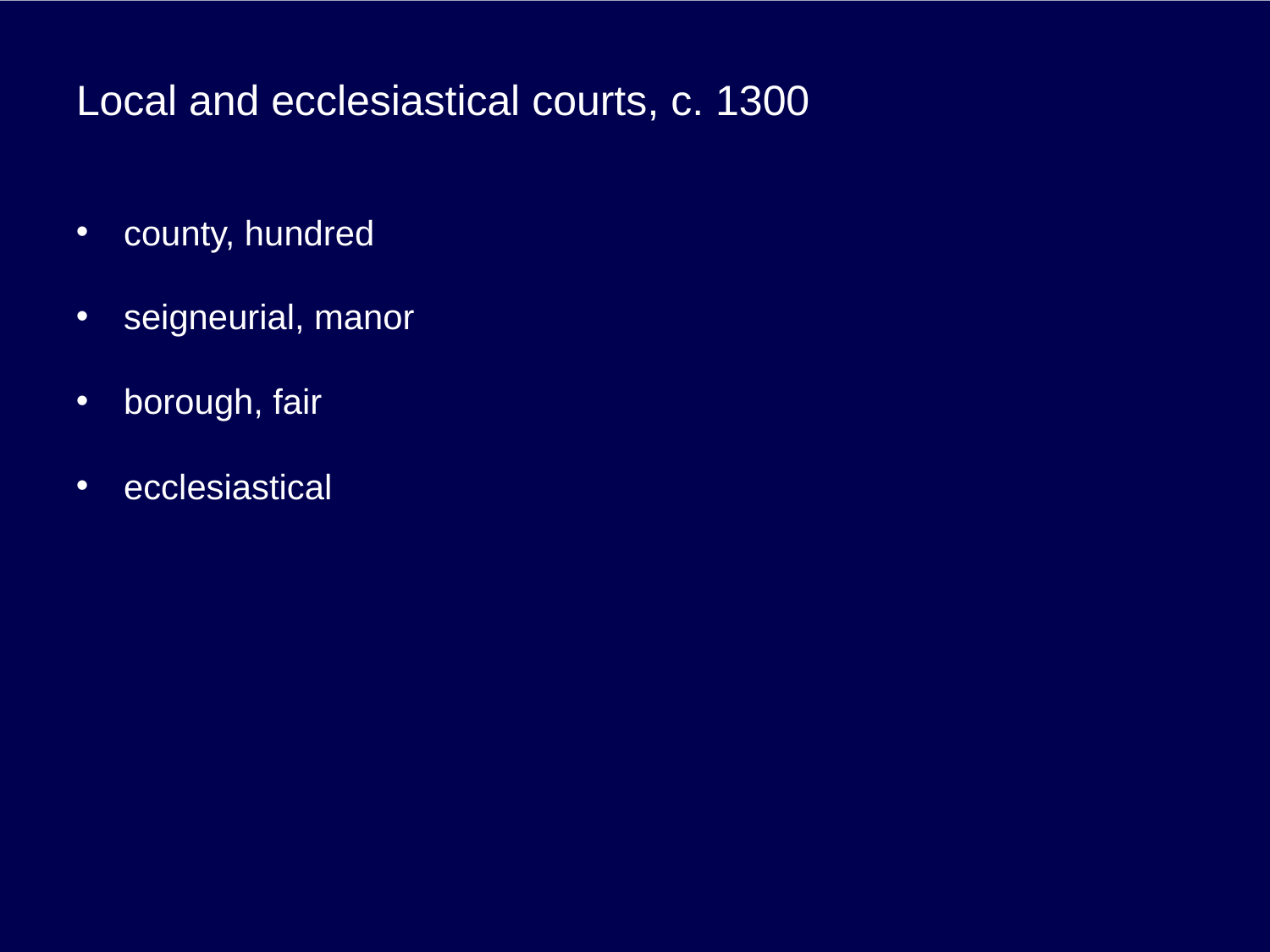

# Local and ecclesiastical courts, c. 1300

county, hundred

seigneurial, manor

borough, fair

ecclesiastical